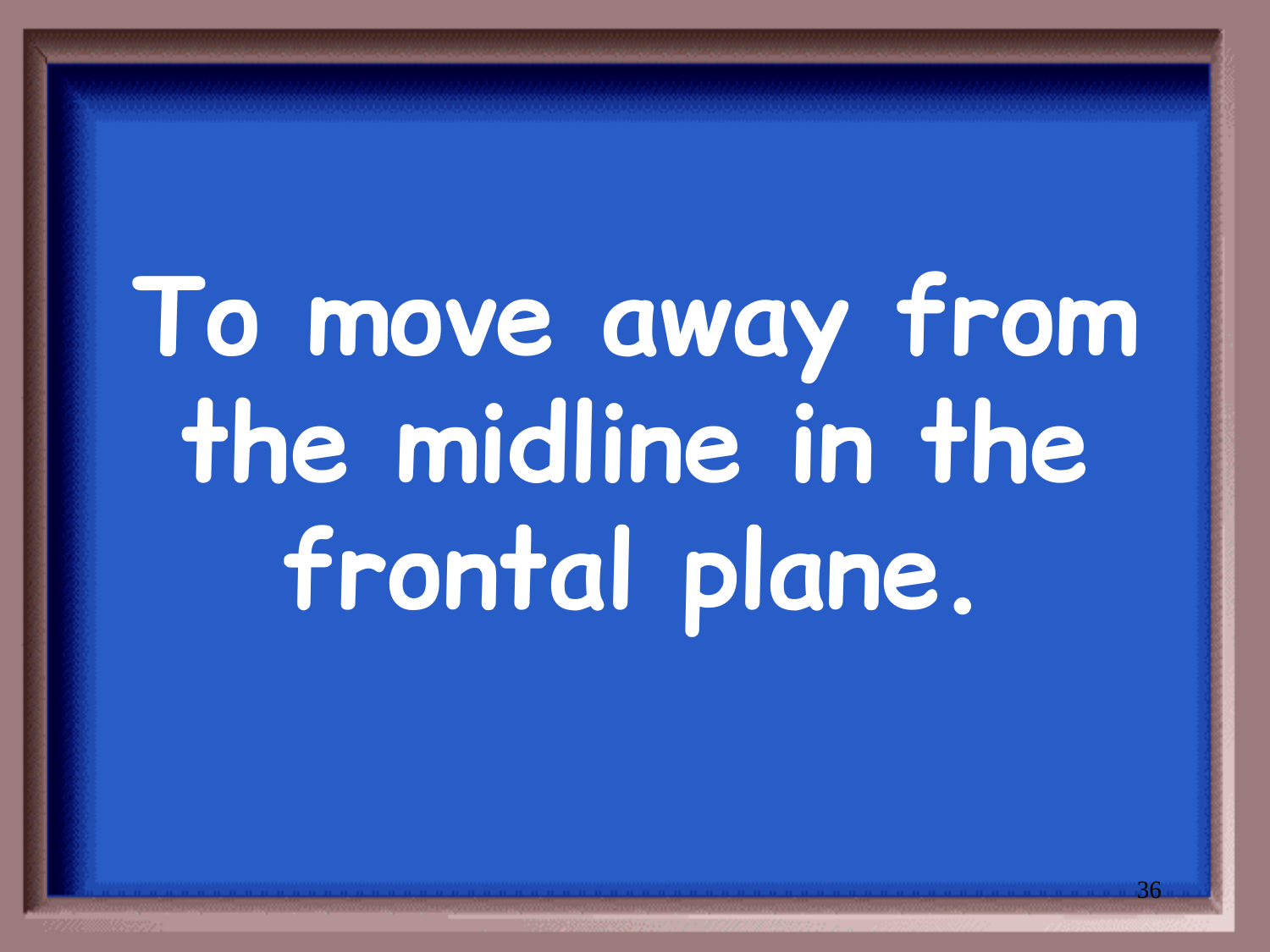

# To move away from the midline in the frontal plane.
36